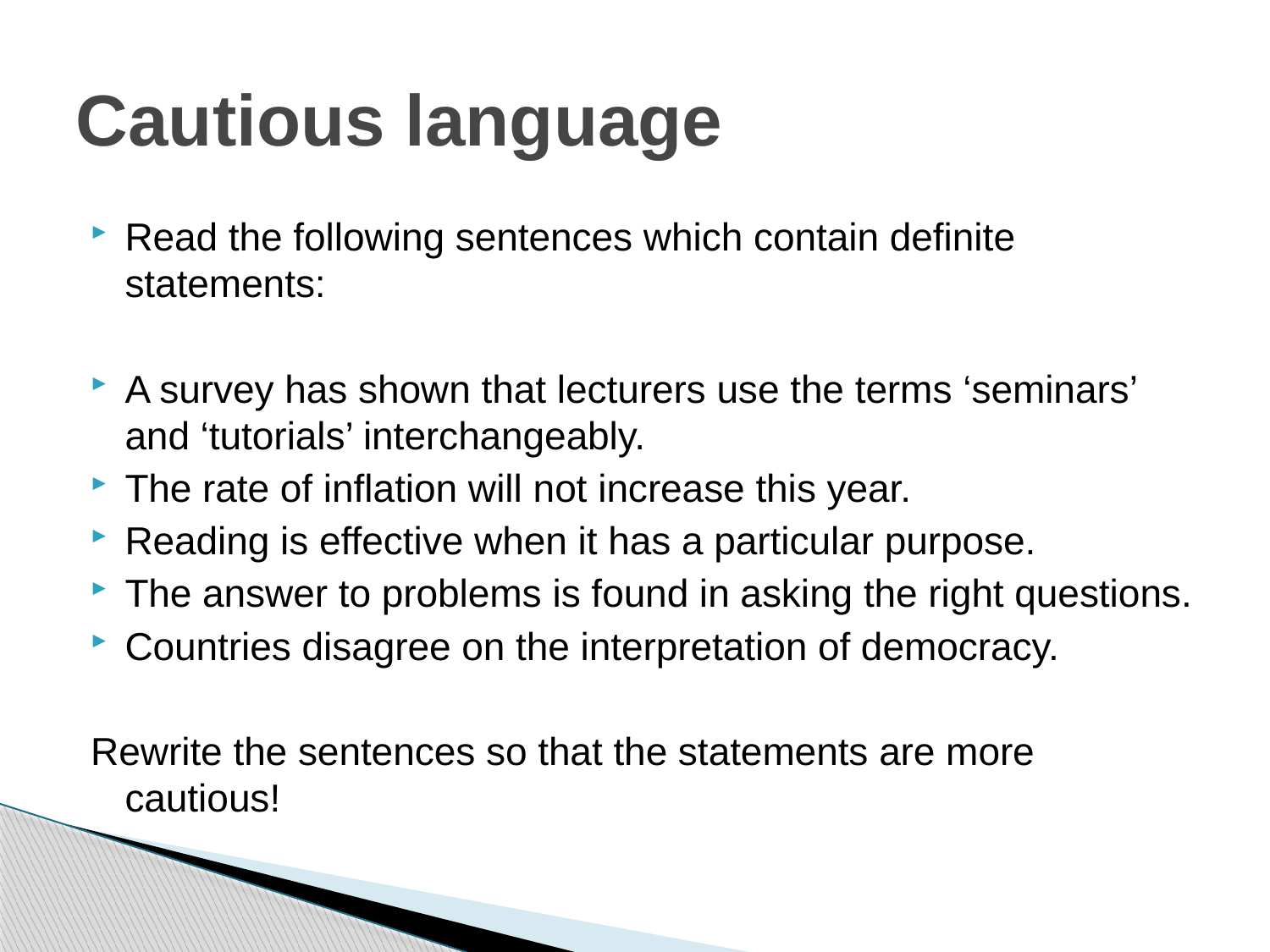

# Cautious language
Read the following sentences which contain definite statements:

A survey has shown that lecturers use the terms ‘seminars’ and ‘tutorials’ interchangeably.
The rate of inflation will not increase this year.
Reading is effective when it has a particular purpose.
The answer to problems is found in asking the right questions.
Countries disagree on the interpretation of democracy.

Rewrite the sentences so that the statements are more cautious!